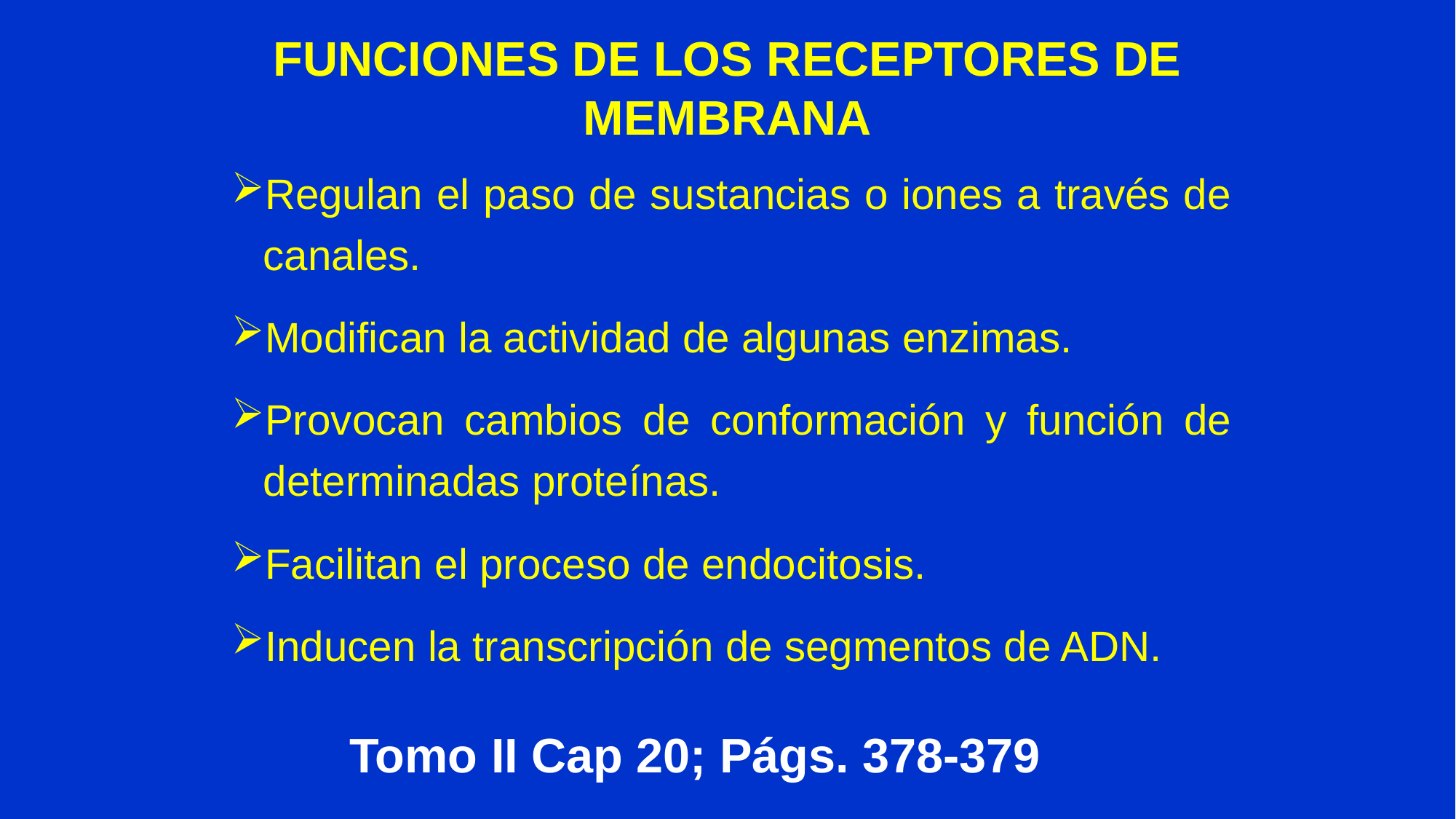

FUNCIONES DE LOS RECEPTORES DE MEMBRANA
Regulan el paso de sustancias o iones a través de canales.
Modifican la actividad de algunas enzimas.
Provocan cambios de conformación y función de determinadas proteínas.
Facilitan el proceso de endocitosis.
Inducen la transcripción de segmentos de ADN.
Tomo II Cap 20; Págs. 378-379